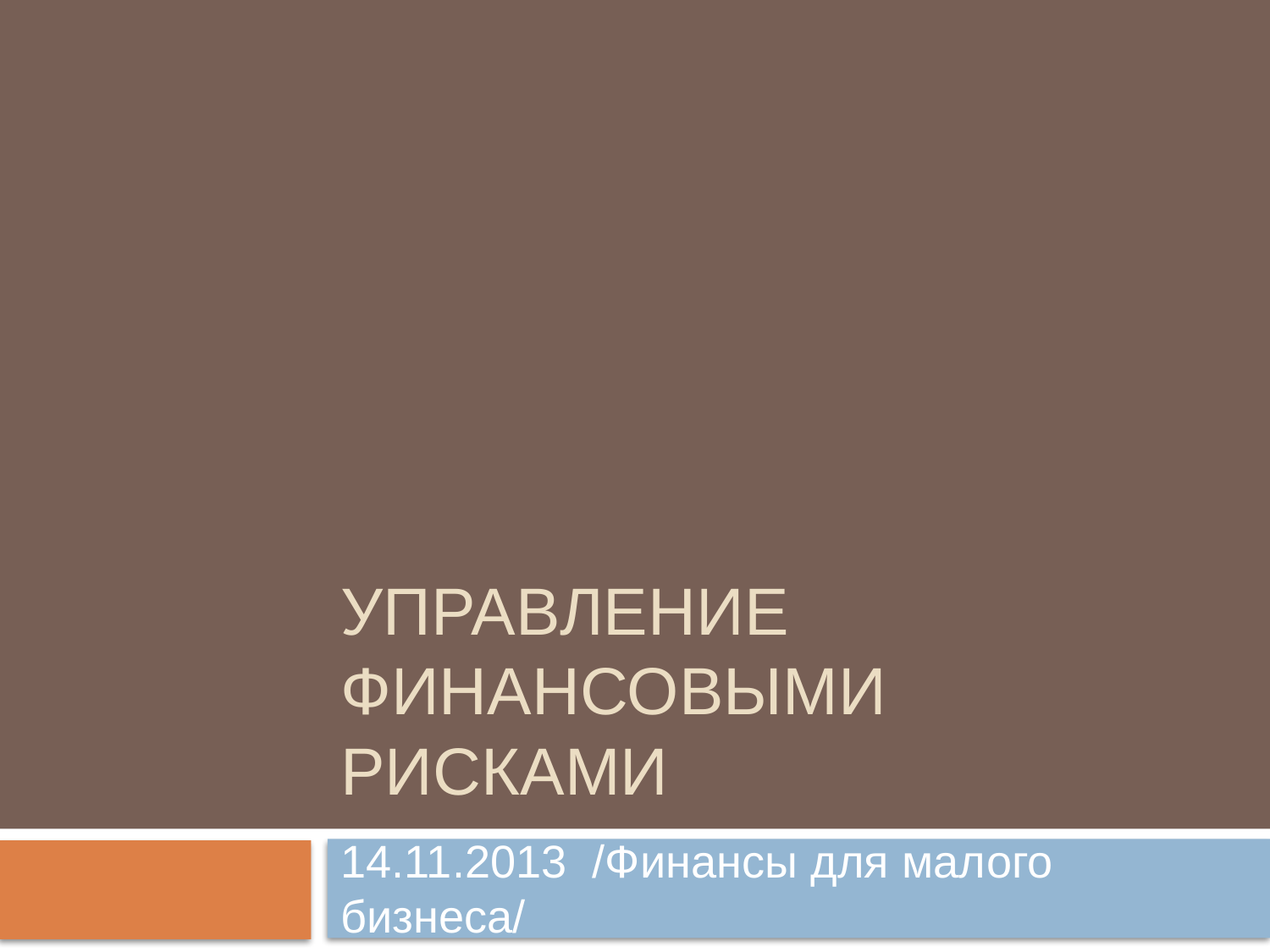

# Управление финансовыми рисками
14.11.2013  /Финансы для малого бизнеса/